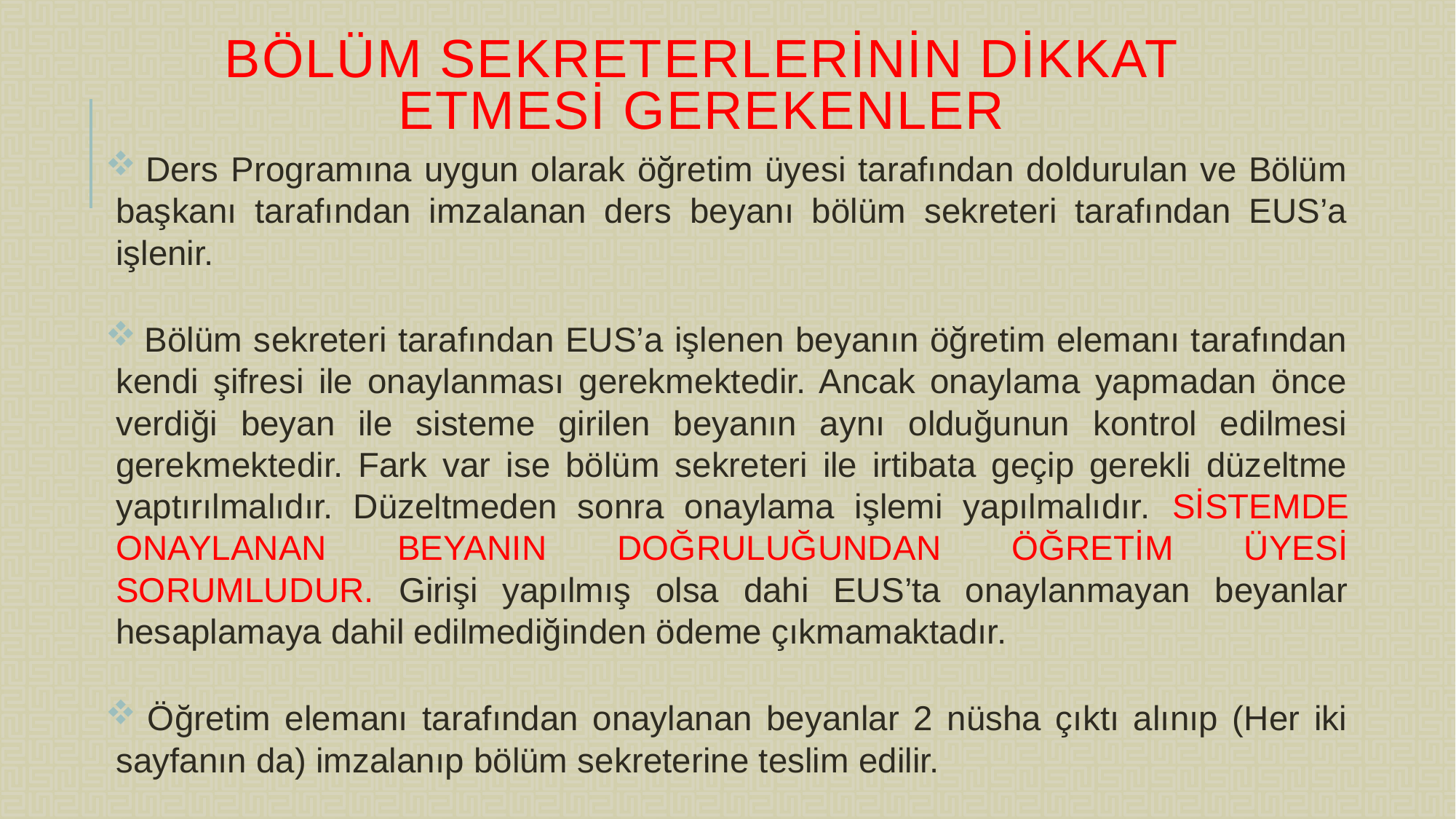

# BÖLÜM SEKRETERLERİNİN DİKKAT ETMESİ GEREKENLER
 Ders Programına uygun olarak öğretim üyesi tarafından doldurulan ve Bölüm başkanı tarafından imzalanan ders beyanı bölüm sekreteri tarafından EUS’a işlenir.

 Bölüm sekreteri tarafından EUS’a işlenen beyanın öğretim elemanı tarafından kendi şifresi ile onaylanması gerekmektedir. Ancak onaylama yapmadan önce verdiği beyan ile sisteme girilen beyanın aynı olduğunun kontrol edilmesi gerekmektedir. Fark var ise bölüm sekreteri ile irtibata geçip gerekli düzeltme yaptırılmalıdır. Düzeltmeden sonra onaylama işlemi yapılmalıdır. SİSTEMDE ONAYLANAN BEYANIN DOĞRULUĞUNDAN ÖĞRETİM ÜYESİ SORUMLUDUR. Girişi yapılmış olsa dahi EUS’ta onaylanmayan beyanlar hesaplamaya dahil edilmediğinden ödeme çıkmamaktadır.

 Öğretim elemanı tarafından onaylanan beyanlar 2 nüsha çıktı alınıp (Her iki sayfanın da) imzalanıp bölüm sekreterine teslim edilir.